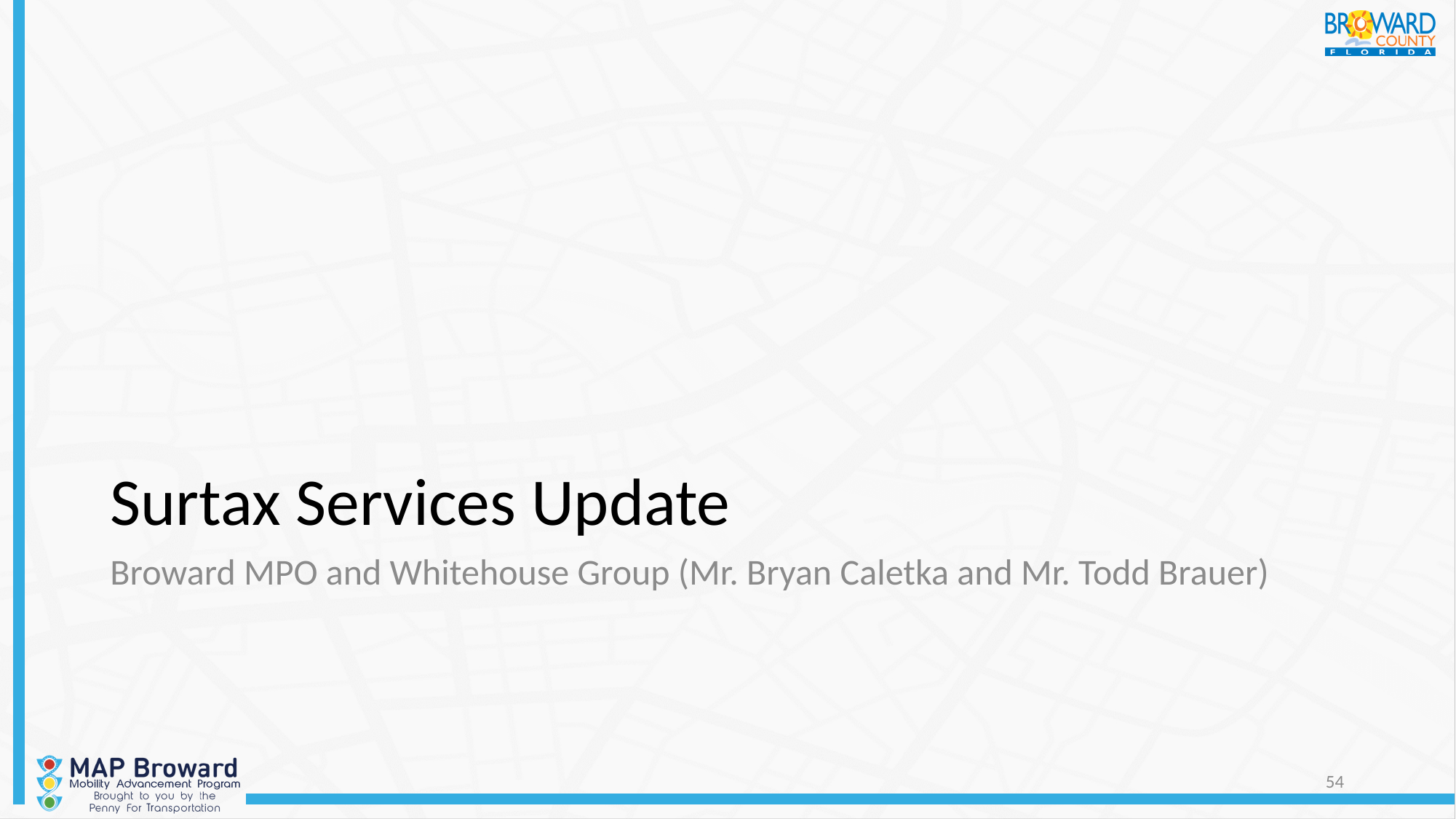

# Surtax Services Update
Broward MPO and Whitehouse Group (Mr. Bryan Caletka and Mr. Todd Brauer)
54